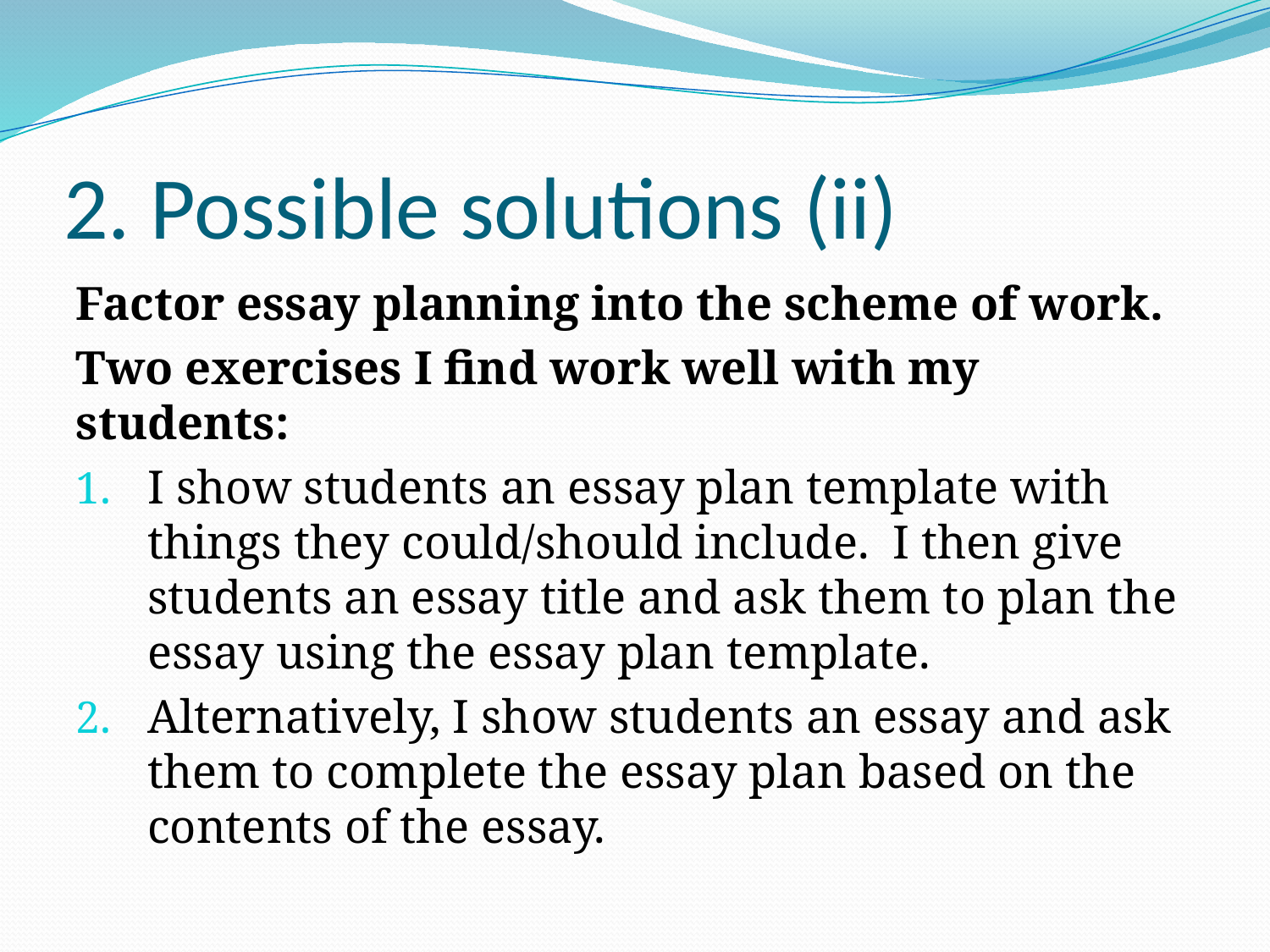

# 2. Possible solutions (ii)
Factor essay planning into the scheme of work.
Two exercises I find work well with my students:
I show students an essay plan template with things they could/should include.  I then give students an essay title and ask them to plan the essay using the essay plan template.
Alternatively, I show students an essay and ask them to complete the essay plan based on the contents of the essay.